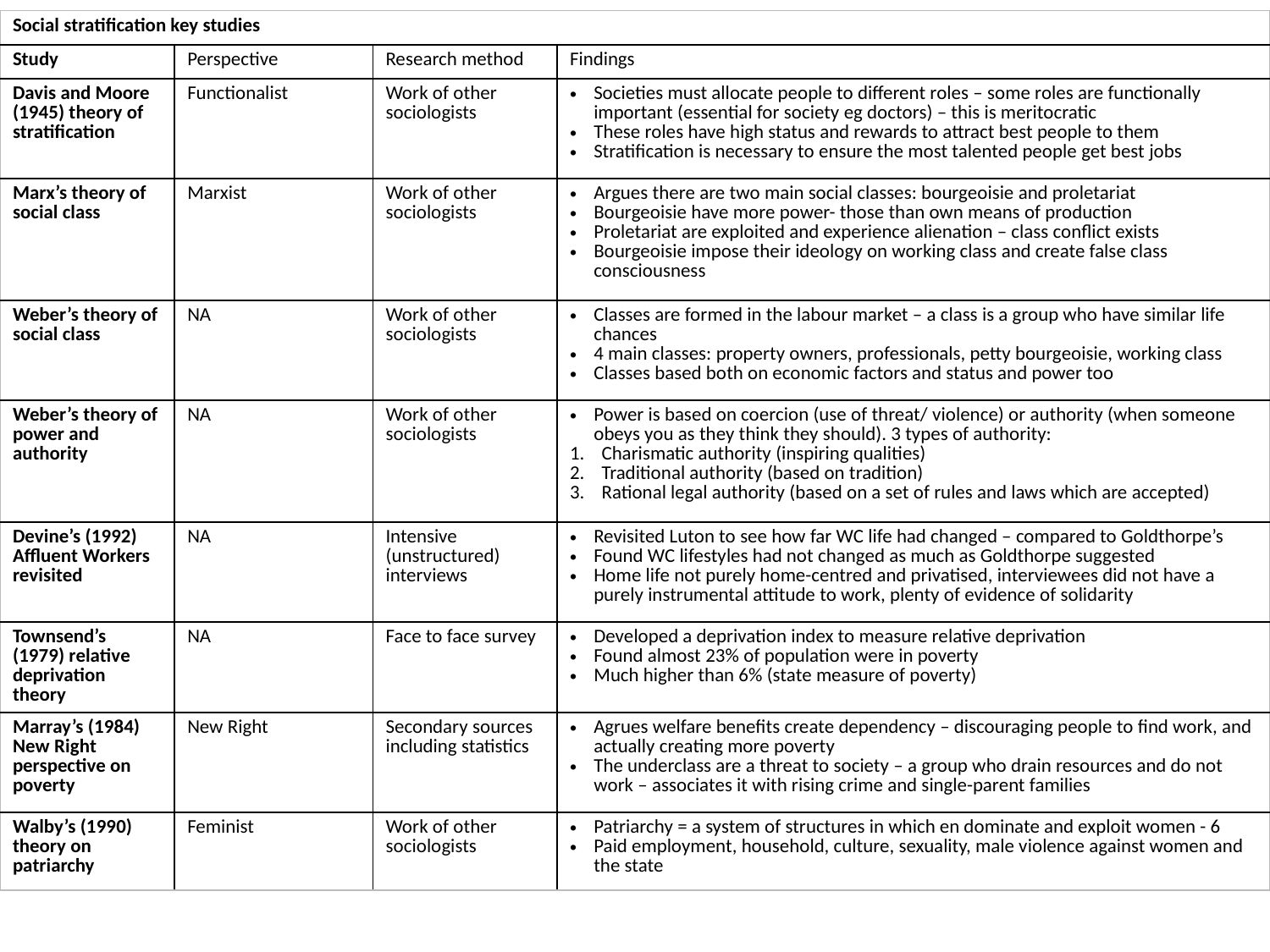

| Social stratification key studies |  |  |  |
| --- | --- | --- | --- |
| Study | Perspective | Research method | Findings |
| Davis and Moore (1945) theory of stratification | Functionalist | Work of other sociologists | Societies must allocate people to different roles – some roles are functionally important (essential for society eg doctors) – this is meritocratic These roles have high status and rewards to attract best people to them Stratification is necessary to ensure the most talented people get best jobs |
| Marx’s theory of social class | Marxist | Work of other sociologists | Argues there are two main social classes: bourgeoisie and proletariat Bourgeoisie have more power- those than own means of production Proletariat are exploited and experience alienation – class conflict exists Bourgeoisie impose their ideology on working class and create false class consciousness |
| Weber’s theory of social class | NA | Work of other sociologists | Classes are formed in the labour market – a class is a group who have similar life chances 4 main classes: property owners, professionals, petty bourgeoisie, working class Classes based both on economic factors and status and power too |
| Weber’s theory of power and authority | NA | Work of other sociologists | Power is based on coercion (use of threat/ violence) or authority (when someone obeys you as they think they should). 3 types of authority: Charismatic authority (inspiring qualities) Traditional authority (based on tradition) Rational legal authority (based on a set of rules and laws which are accepted) |
| Devine’s (1992) Affluent Workers revisited | NA | Intensive (unstructured) interviews | Revisited Luton to see how far WC life had changed – compared to Goldthorpe’s Found WC lifestyles had not changed as much as Goldthorpe suggested Home life not purely home-centred and privatised, interviewees did not have a purely instrumental attitude to work, plenty of evidence of solidarity |
| Townsend’s (1979) relative deprivation theory | NA | Face to face survey | Developed a deprivation index to measure relative deprivation Found almost 23% of population were in poverty Much higher than 6% (state measure of poverty) |
| Marray’s (1984) New Right perspective on poverty | New Right | Secondary sources including statistics | Agrues welfare benefits create dependency – discouraging people to find work, and actually creating more poverty The underclass are a threat to society – a group who drain resources and do not work – associates it with rising crime and single-parent families |
| Walby’s (1990) theory on patriarchy | Feminist | Work of other sociologists | Patriarchy = a system of structures in which en dominate and exploit women - 6 Paid employment, household, culture, sexuality, male violence against women and the state |